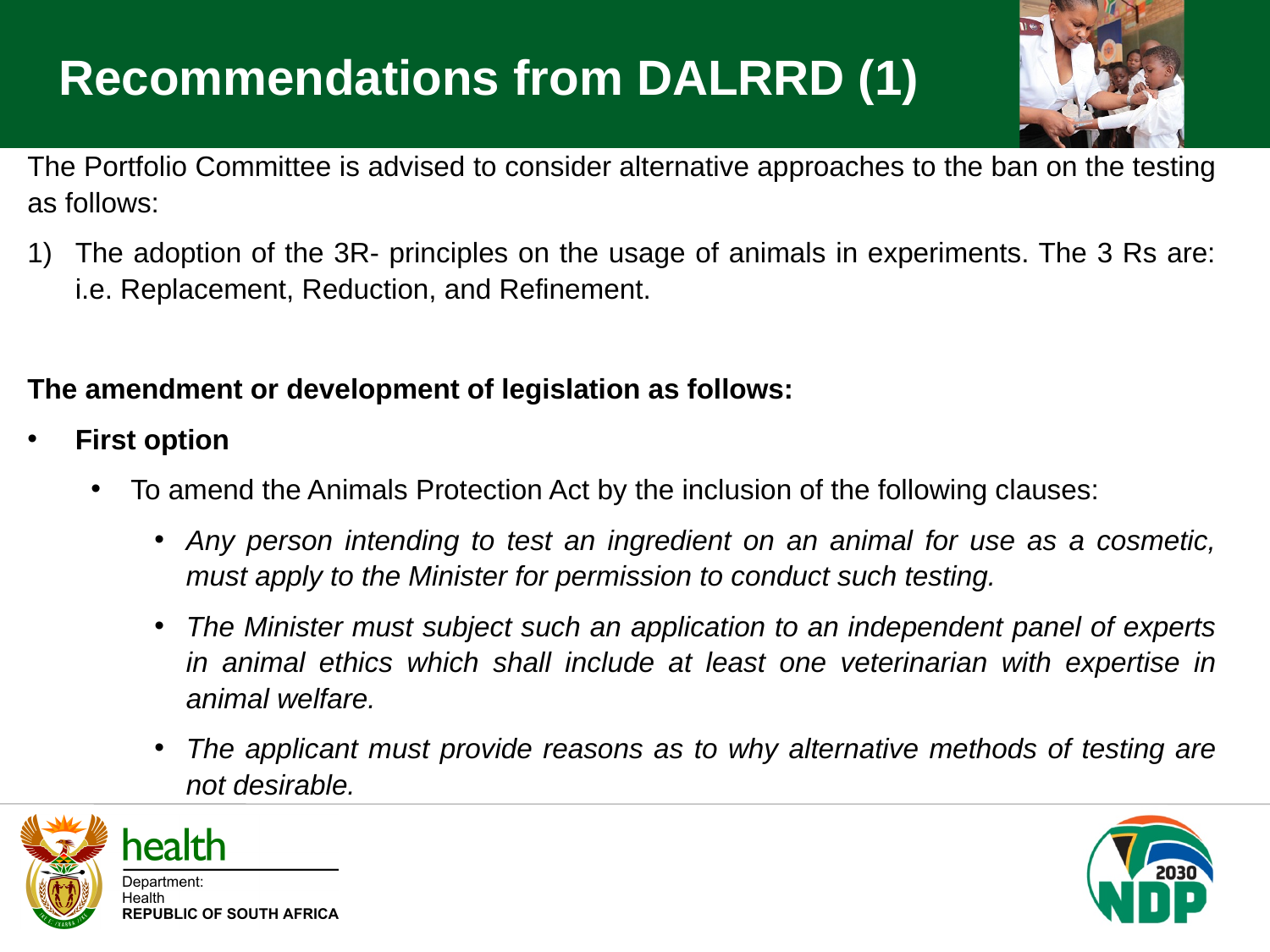

Recommendations from DALRRD (1)
The Portfolio Committee is advised to consider alternative approaches to the ban on the testing as follows:
The adoption of the 3R- principles on the usage of animals in experiments. The 3 Rs are: i.e. Replacement, Reduction, and Refinement.

The amendment or development of legislation as follows:
First option
To amend the Animals Protection Act by the inclusion of the following clauses:
Any person intending to test an ingredient on an animal for use as a cosmetic, must apply to the Minister for permission to conduct such testing.
The Minister must subject such an application to an independent panel of experts in animal ethics which shall include at least one veterinarian with expertise in animal welfare.
The applicant must provide reasons as to why alternative methods of testing are not desirable.